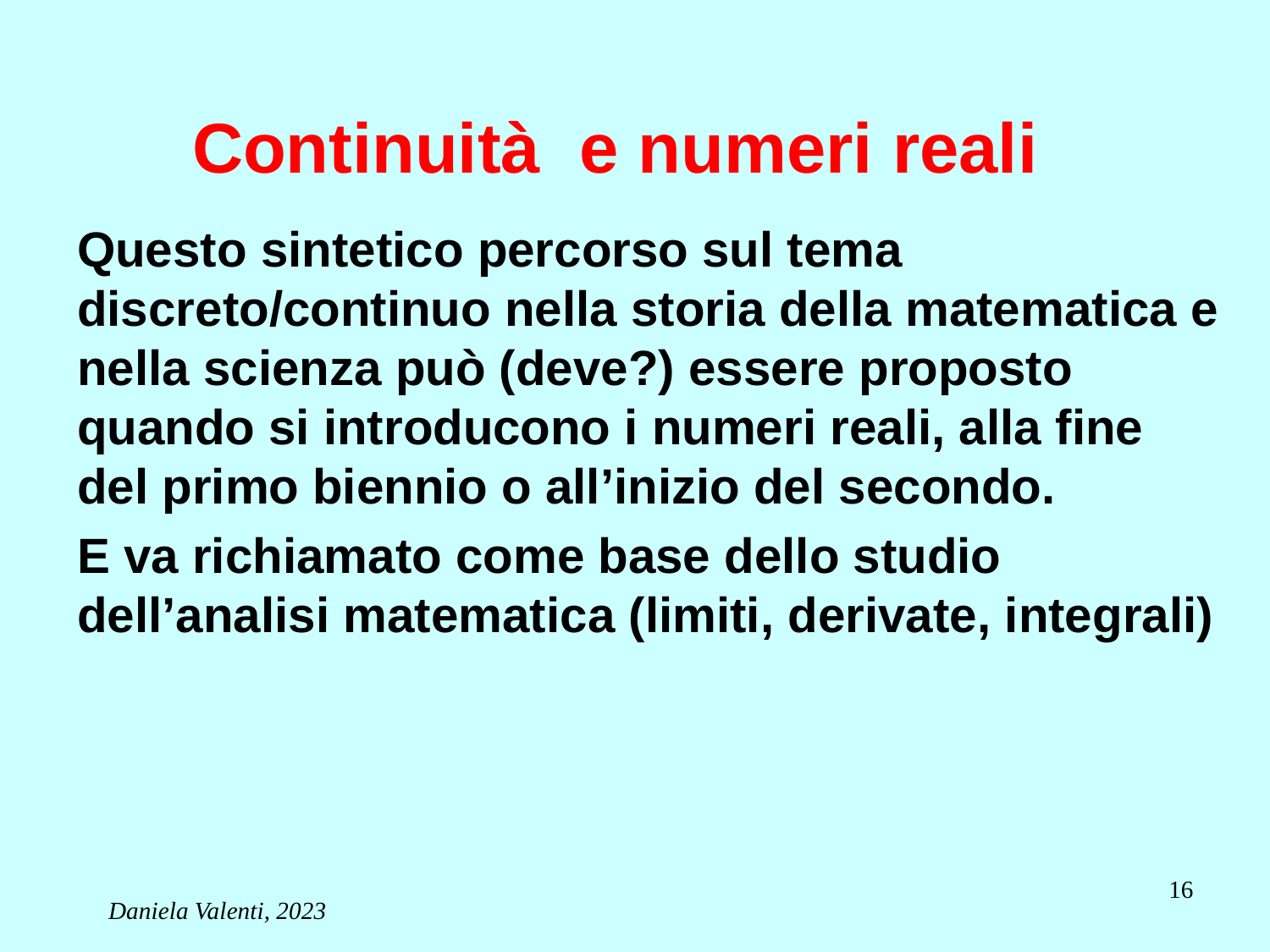

# Continuità  e numeri reali
Questo sintetico percorso sul tema discreto/continuo nella storia della matematica e nella scienza può (deve?) essere proposto quando si introducono i numeri reali, alla fine del primo biennio o all’inizio del secondo.
E va richiamato come base dello studio dell’analisi matematica (limiti, derivate, integrali)

16
Daniela Valenti, 2023